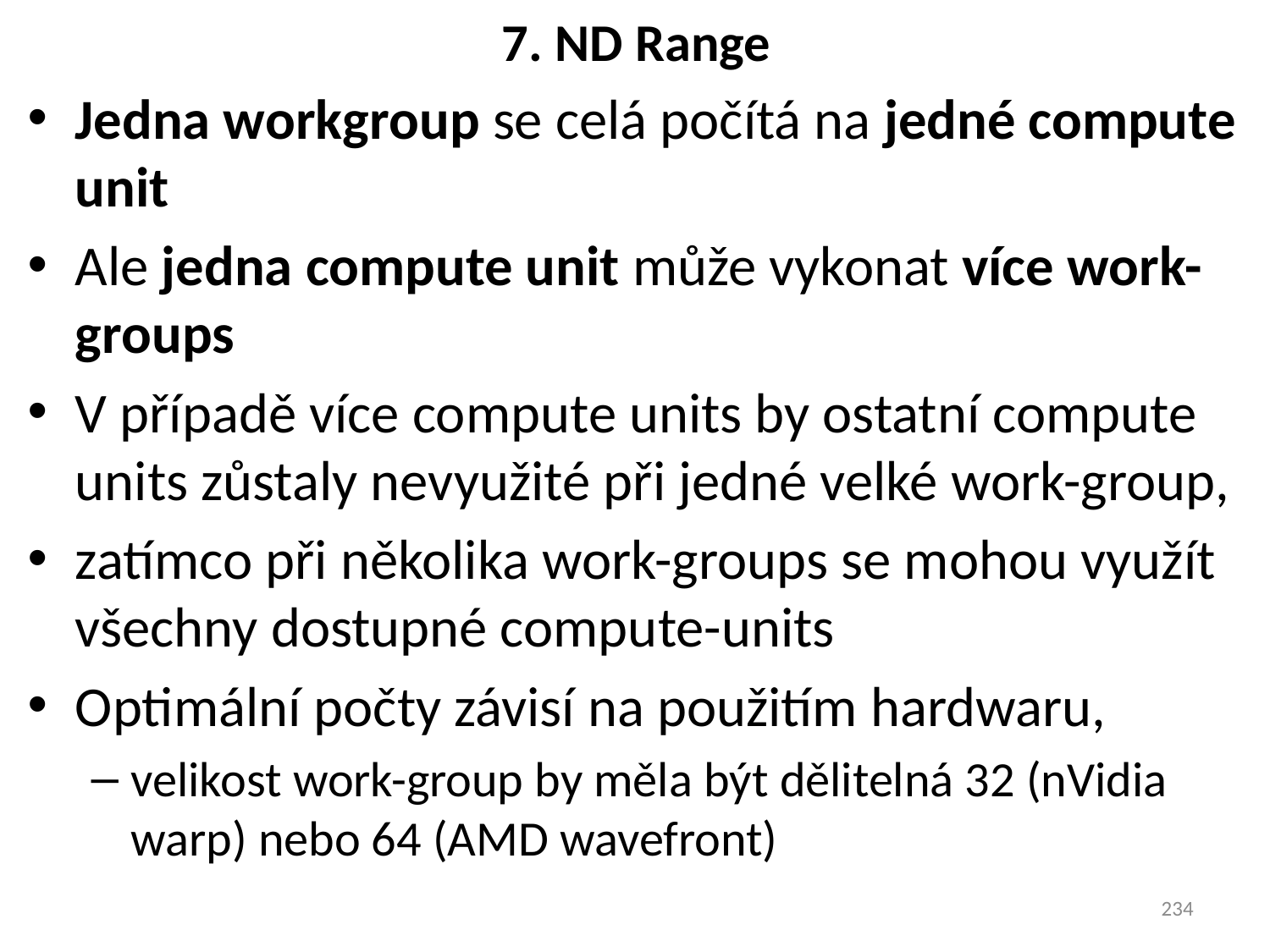

# 7. ND Range
Jedna workgroup se celá počítá na jedné compute unit
Ale jedna compute unit může vykonat více work-groups
V případě více compute units by ostatní compute units zůstaly nevyužité při jedné velké work-group,
zatímco při několika work-groups se mohou využít všechny dostupné compute-units
Optimální počty závisí na použitím hardwaru,
velikost work-group by měla být dělitelná 32 (nVidia warp) nebo 64 (AMD wavefront)
234